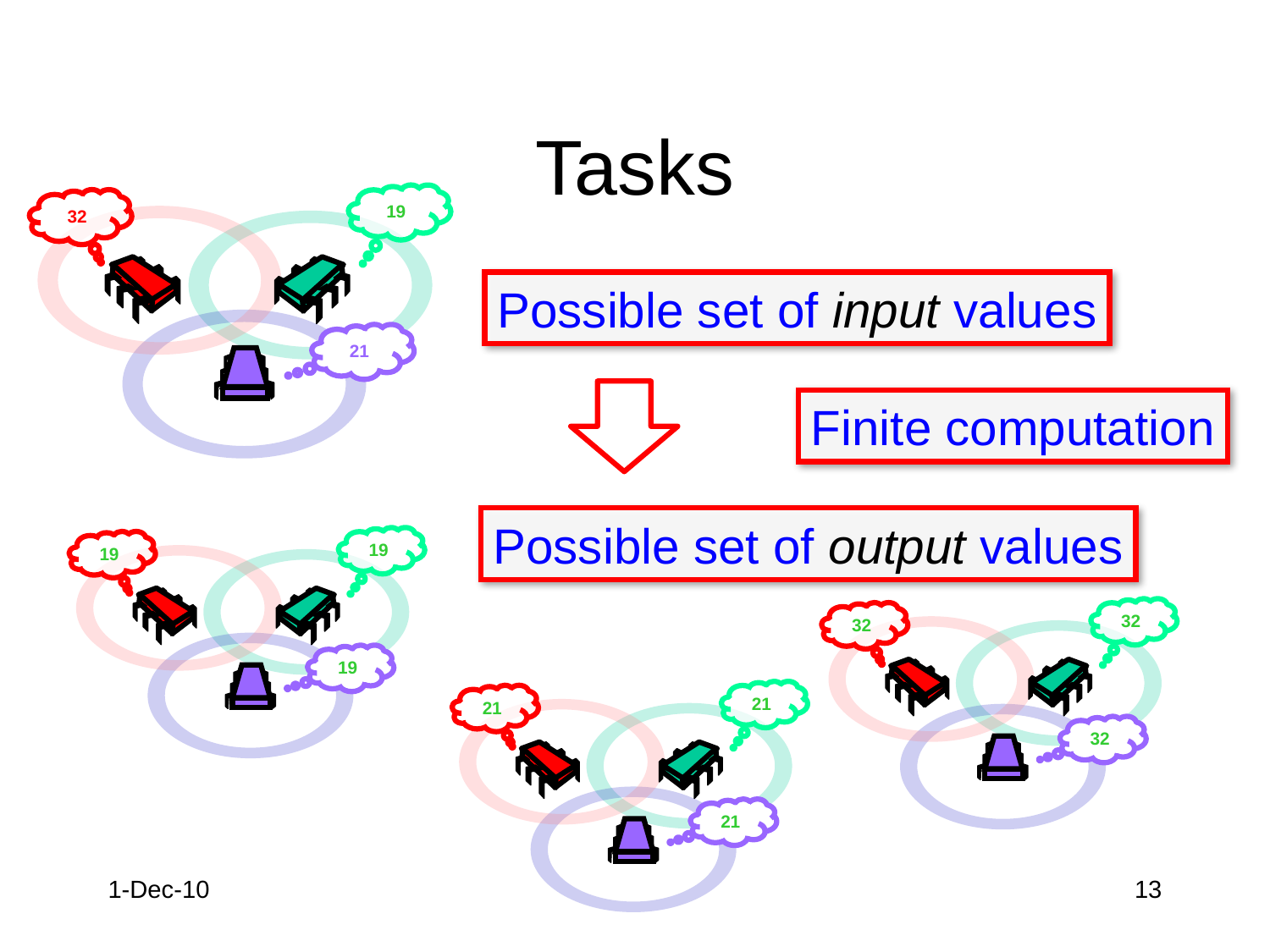

# Tasks
19
32

21

Possible set of input values

Finite computation
Possible set of output values
19
19

19

32
32

32

21
21

21

1-Dec-10
13